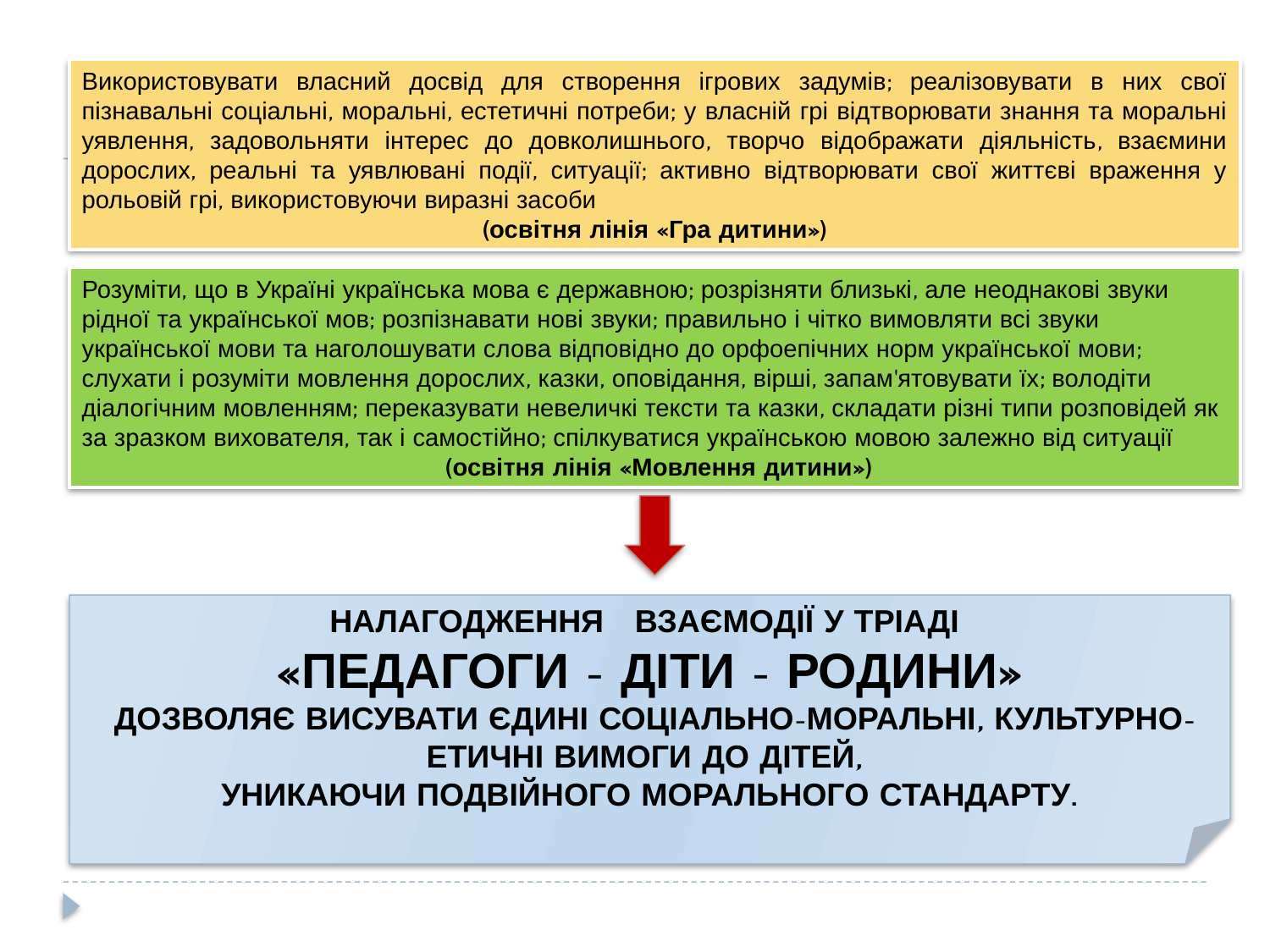

Використовувати власний досвід для створення ігрових задумів; реалізовувати в них свої пізнавальні соціальні, моральні, естетичні потреби; у власній грі відтворювати знання та моральні уявлення, задовольняти інтерес до довколишнього, творчо відображати діяльність, взаємини дорослих, реальні та уявлювані події, ситуації; активно відтворювати свої життєві враження у рольовій грі, використовуючи виразні засоби
(освітня лінія «Гра дитини»)
Розуміти, що в Україні українська мова є державною; розрізняти близькі, але неоднакові звуки рідної та української мов; розпізнавати нові звуки; правильно і чітко вимовляти всі звуки української мови та наголошувати слова відповідно до орфоепічних норм української мови; слухати і розуміти мовлення дорослих, казки, оповідання, вірші, запам'ятовувати їх; володіти діалогічним мовленням; переказувати невеличкі тексти та казки, складати різні типи розповідей як за зразком вихователя, так і самостійно; спілкуватися українською мовою залежно від ситуації
 (освітня лінія «Мовлення дитини»)

Налагодження   взаємодії у тріаді
«педагоги - діти - родини»
 дозволяє висувати єдині соціально-моральні, культурно-етичні вимоги до дітей,
уникаючи подвійного морального стандарту.